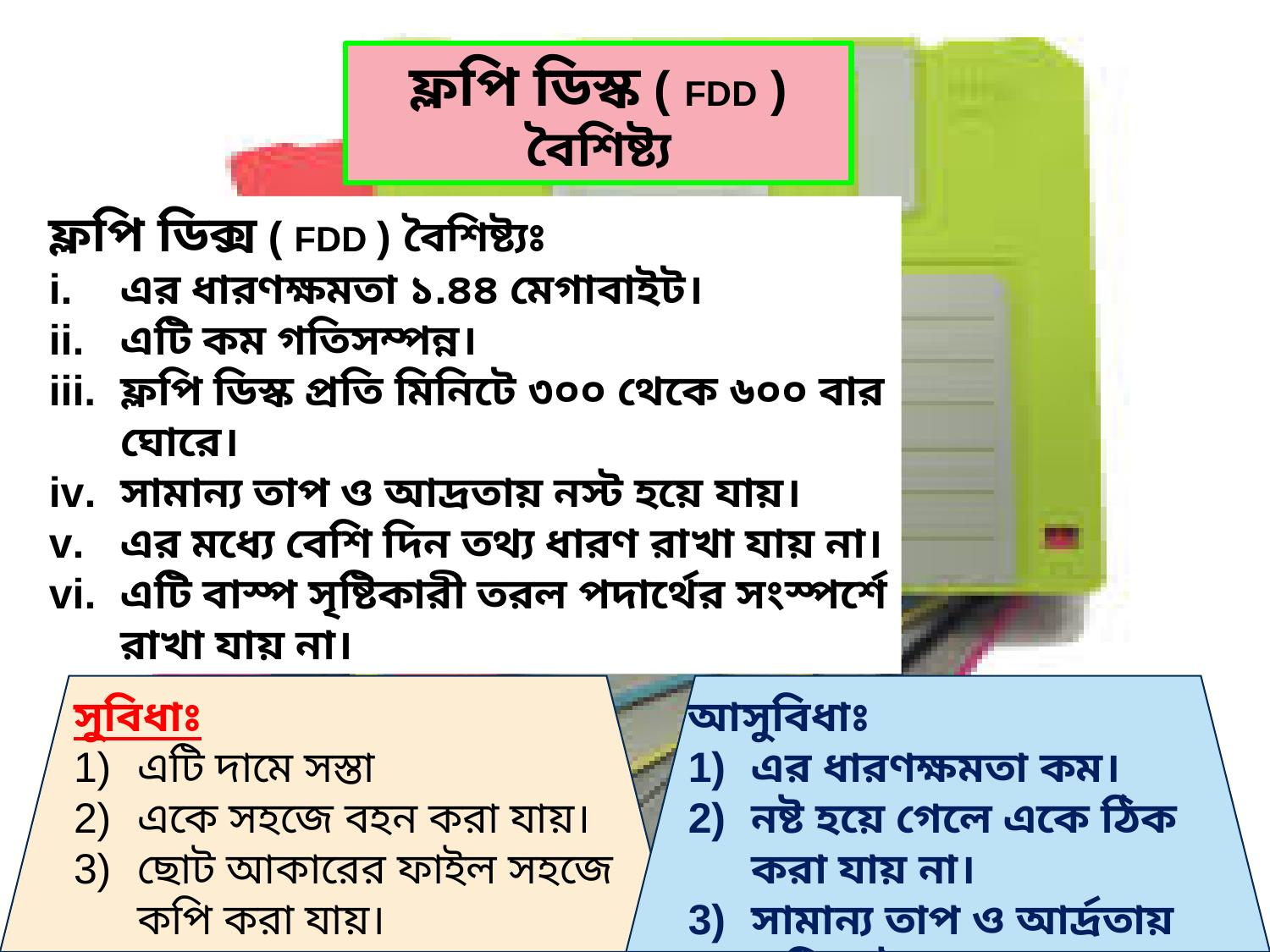

ফ্লপি ডিস্ক ( FDD ) বৈশিষ্ট্য
ফ্লপি ডিক্স ( FDD ) বৈশিষ্ট্যঃ
এর ধারণক্ষমতা ১.৪৪ মেগাবাইট।
এটি কম গতিসম্পন্ন।
ফ্লপি ডিস্ক প্রতি মিনিটে ৩০০ থেকে ৬০০ বার ঘোরে।
সামান্য তাপ ও আদ্রতায় নস্ট হয়ে যায়।
এর মধ্যে বেশি দিন তথ্য ধারণ রাখা যায় না।
এটি বাস্প সৃষ্টিকারী তরল পদার্থের সংস্পর্শে রাখা যায় না।

সুবিধাঃ
এটি দামে সস্তা
একে সহজে বহন করা যায়।
ছোট আকারের ফাইল সহজে কপি করা যায়।
আসুবিধাঃ
এর ধারণক্ষমতা কম।
নষ্ট হয়ে গেলে একে ঠিক করা যায় না।
সামান্য তাপ ও আর্দ্রতায় এটি নস্ট হয়ে যায়।